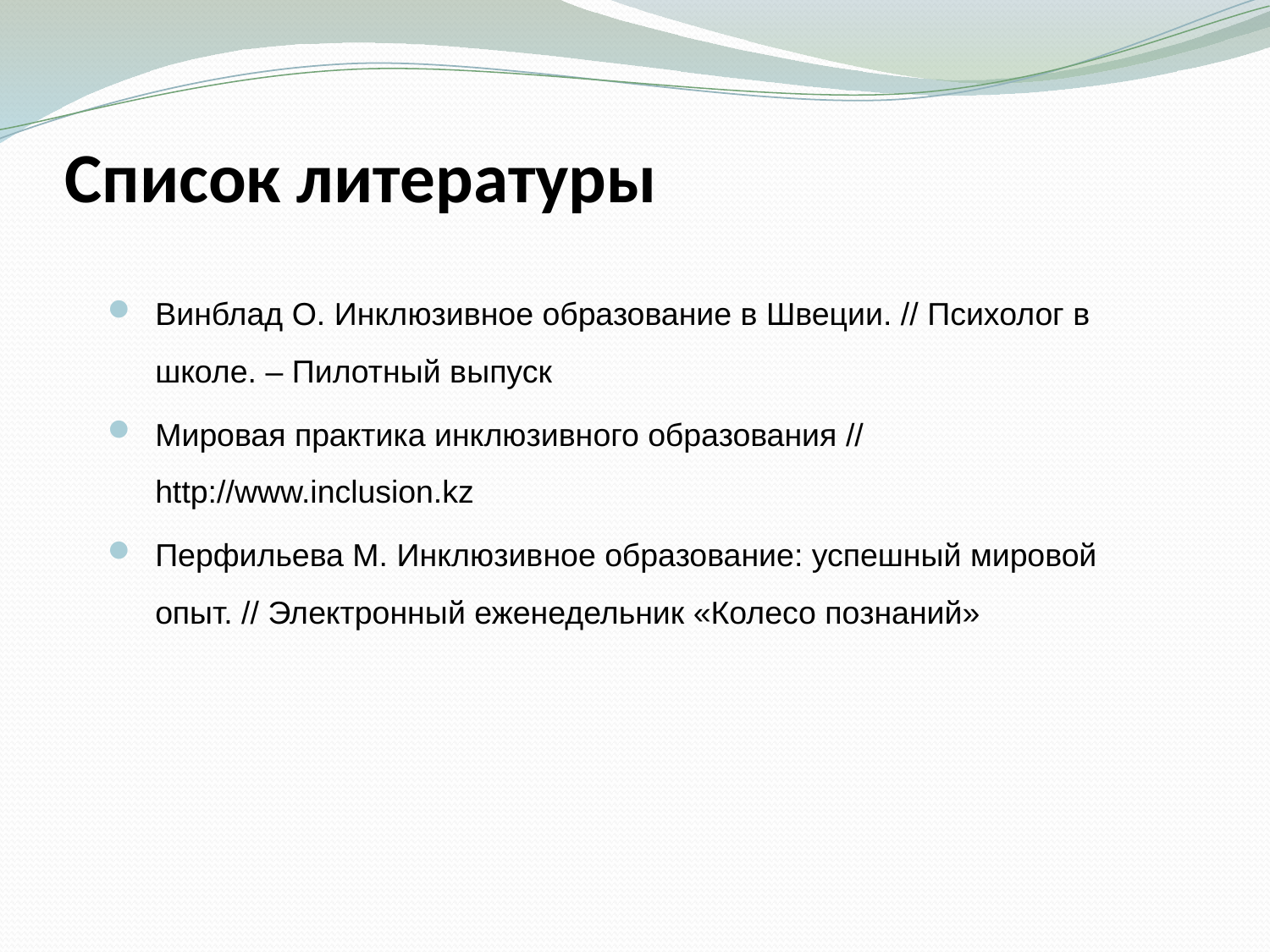

# Список литературы
Винблад О. Инклюзивное образование в Швеции. // Психолог в школе. – Пилотный выпуск
Мировая практика инклюзивного образования // http://www.inclusion.kz
Перфильева М. Инклюзивное образование: успешный мировой опыт. // Электронный еженедельник «Колесо познаний»